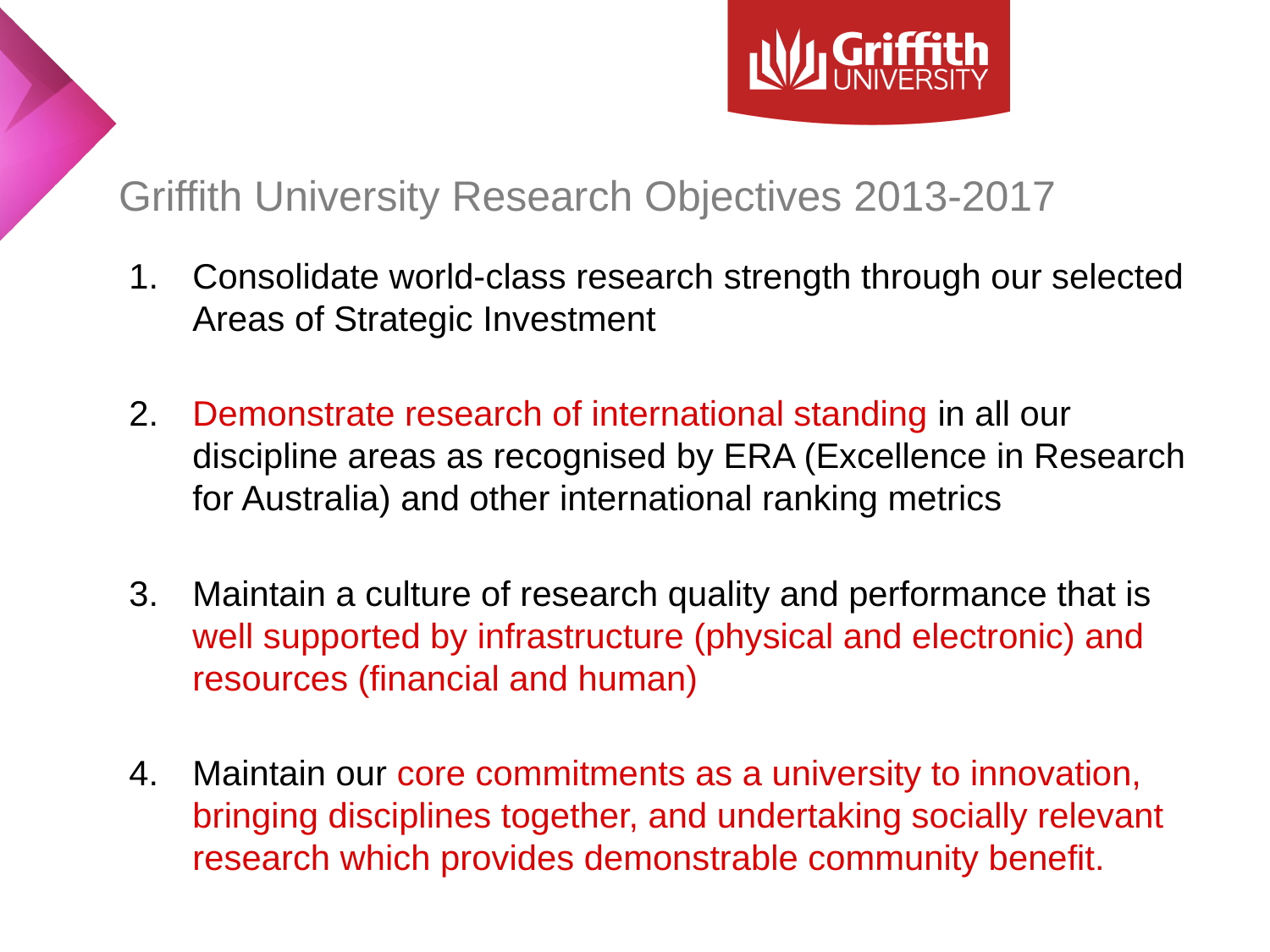

# Griffith University Research Objectives 2013-2017
Consolidate world-class research strength through our selected Areas of Strategic Investment

Demonstrate research of international standing in all our discipline areas as recognised by ERA (Excellence in Research for Australia) and other international ranking metrics

Maintain a culture of research quality and performance that is well supported by infrastructure (physical and electronic) and resources (financial and human)

Maintain our core commitments as a university to innovation, bringing disciplines together, and undertaking socially relevant research which provides demonstrable community benefit.